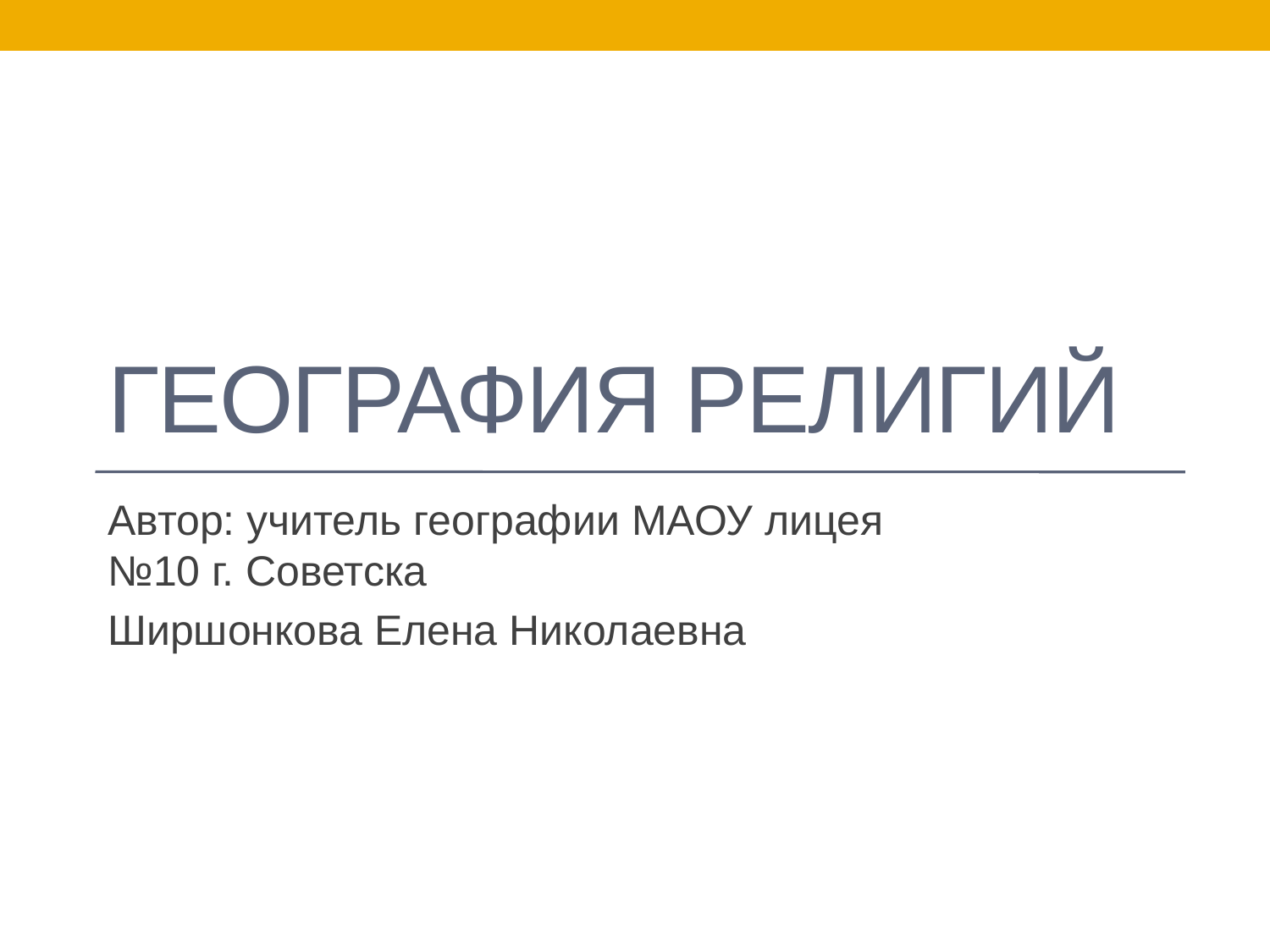

# География религий
Автор: учитель географии МАОУ лицея №10 г. Советска
Ширшонкова Елена Николаевна